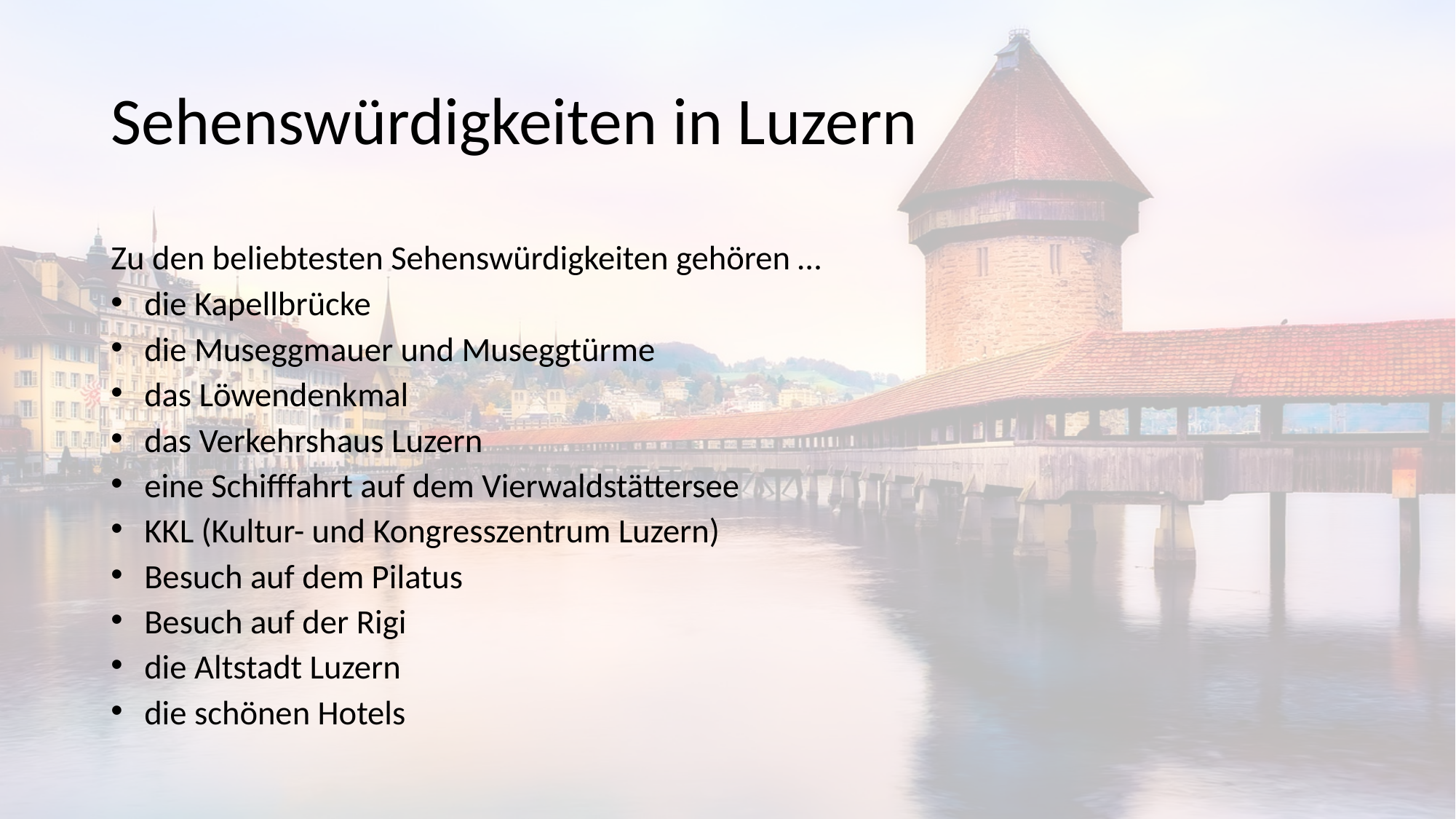

# Sehenswürdigkeiten in Luzern
Zu den beliebtesten Sehenswürdigkeiten gehören …
 die Kapellbrücke
 die Museggmauer und Museggtürme
 das Löwendenkmal
 das Verkehrshaus Luzern
 eine Schifffahrt auf dem Vierwaldstättersee
 KKL (Kultur- und Kongresszentrum Luzern)
 Besuch auf dem Pilatus
 Besuch auf der Rigi
 die Altstadt Luzern
 die schönen Hotels